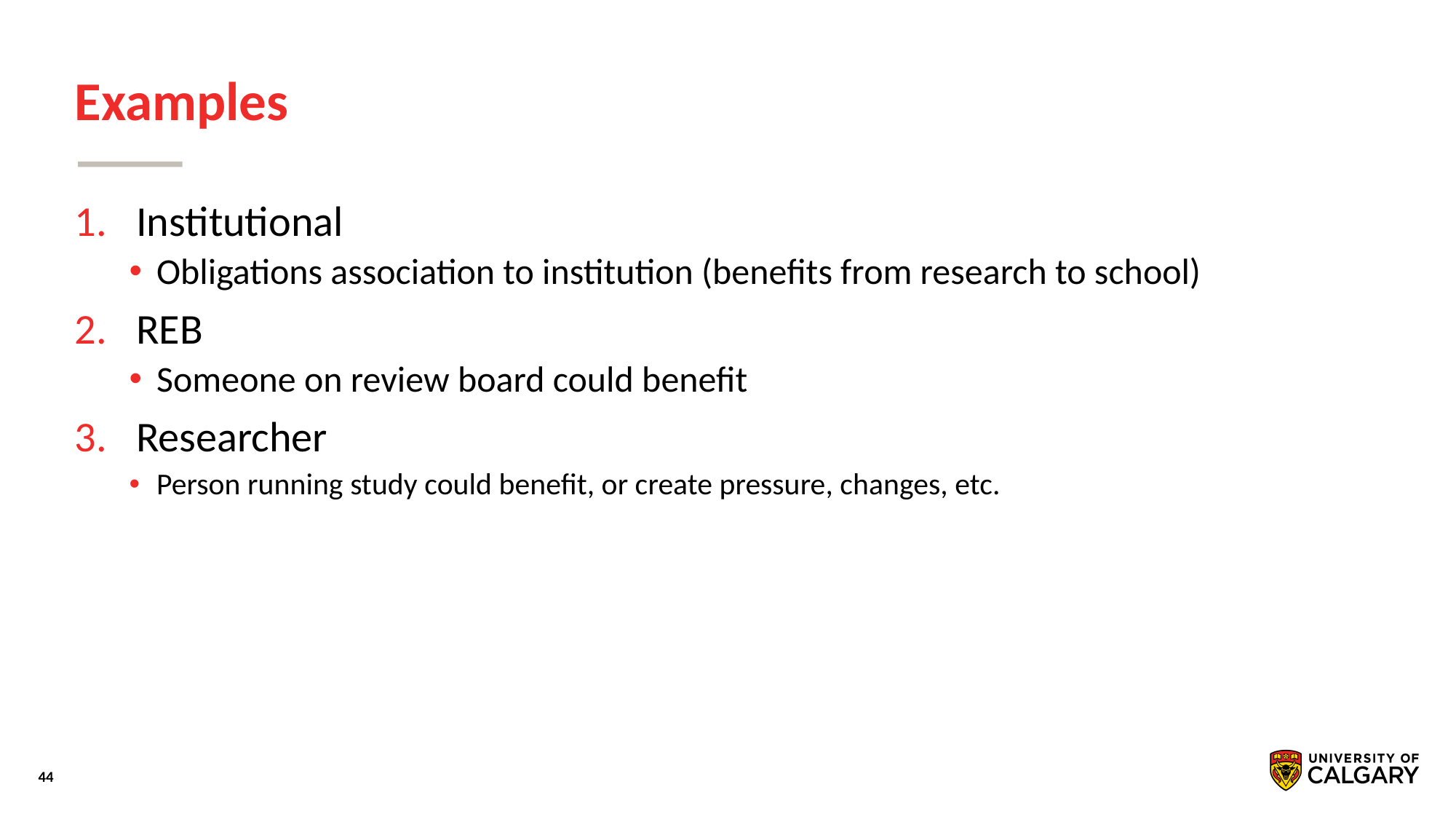

# Examples
Institutional
Obligations association to institution (benefits from research to school)
REB
Someone on review board could benefit
Researcher
Person running study could benefit, or create pressure, changes, etc.